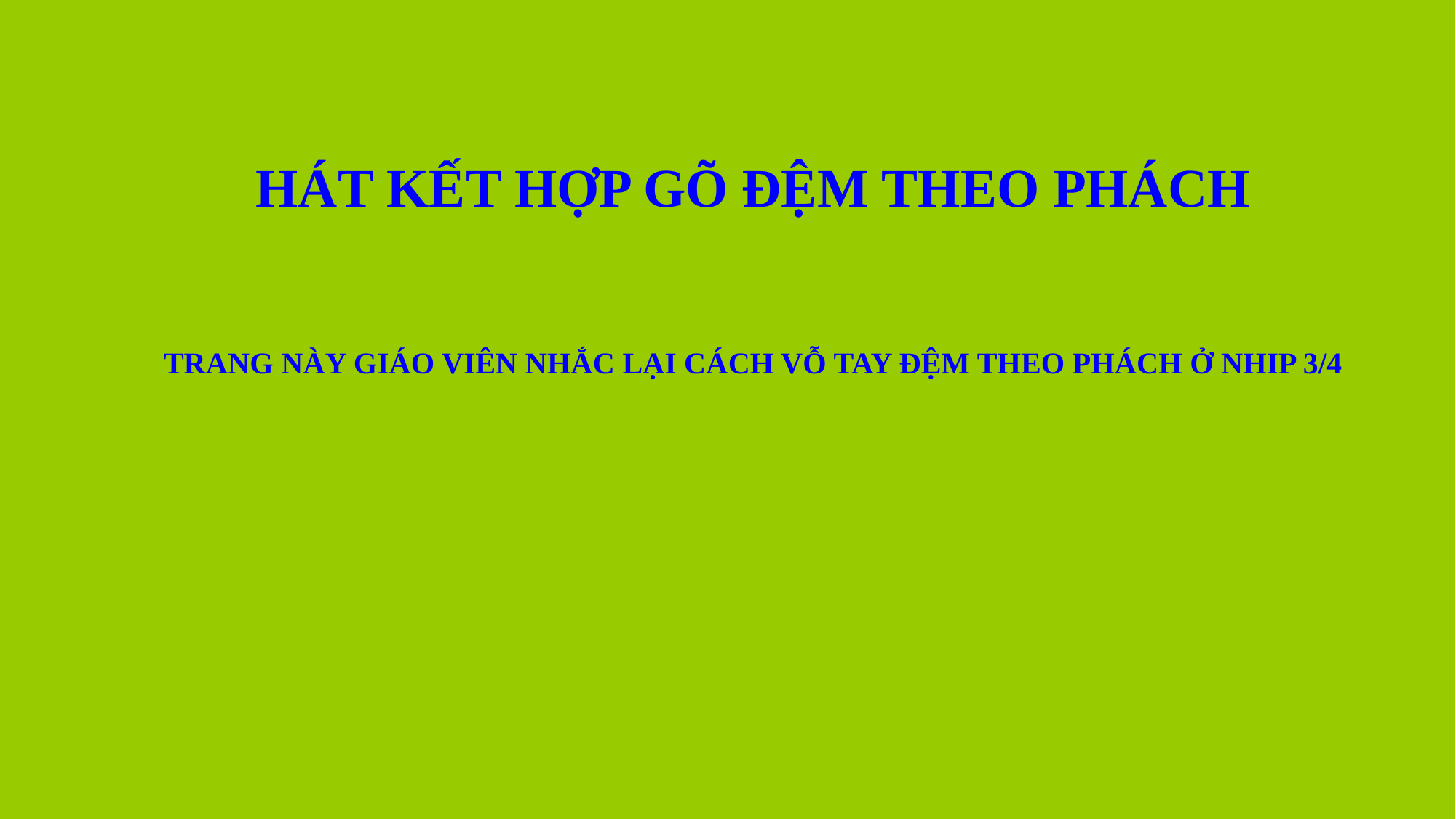

HÁT KẾT HỢP GÕ ĐỆM THEO PHÁCH
TRANG NÀY GIÁO VIÊN NHẮC LẠI CÁCH VỖ TAY ĐỆM THEO PHÁCH Ở NHIP 3/4